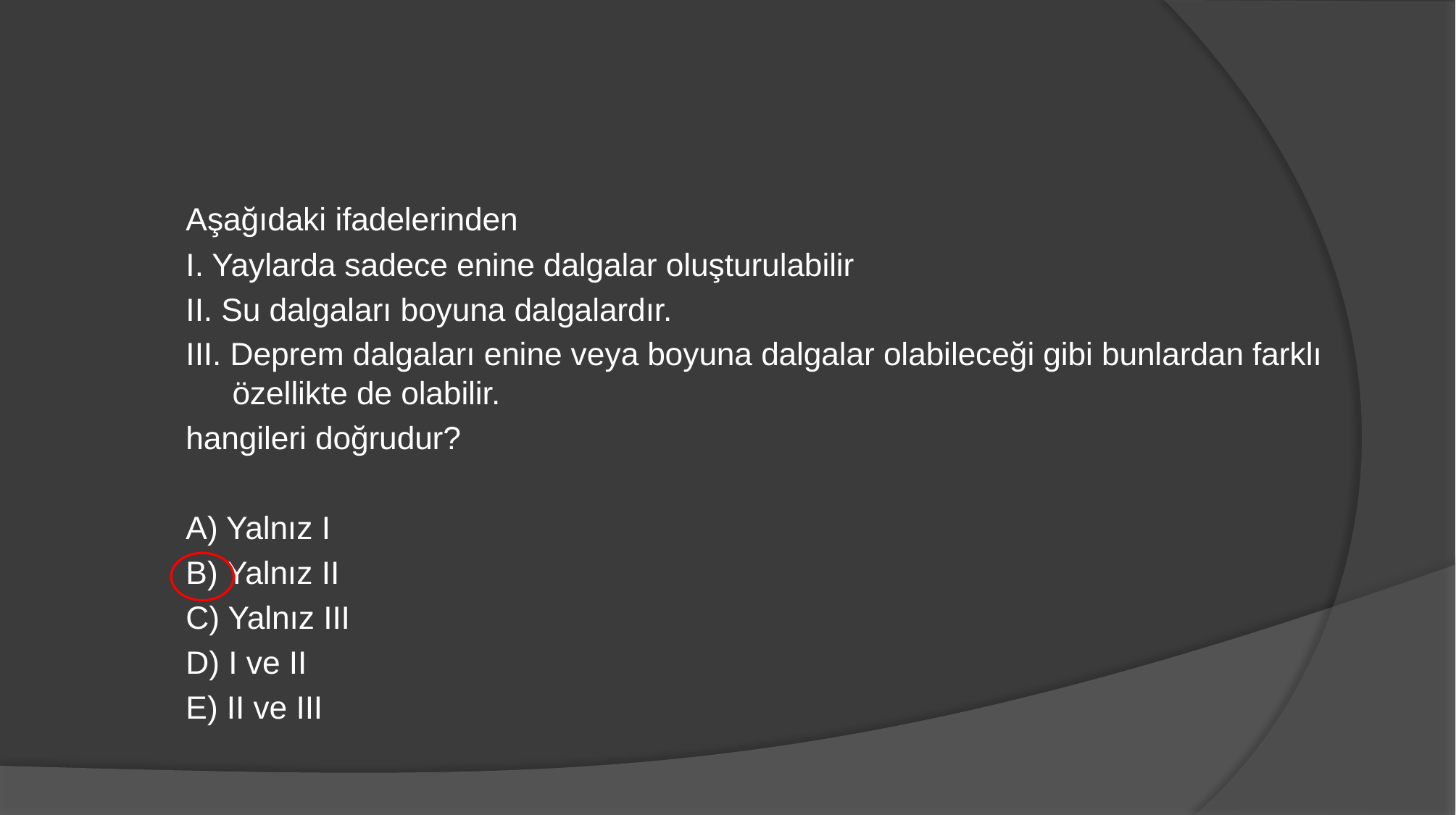

Aşağıdaki ifadelerinden
I. Yaylarda sadece enine dalgalar oluşturulabilir
II. Su dalgaları boyuna dalgalardır.
III. Deprem dalgaları enine veya boyuna dalgalar olabileceği gibi bunlardan farklı özellikte de olabilir.
hangileri doğrudur?

A) Yalnız I
B) Yalnız II
C) Yalnız III
D) I ve II
E) II ve III